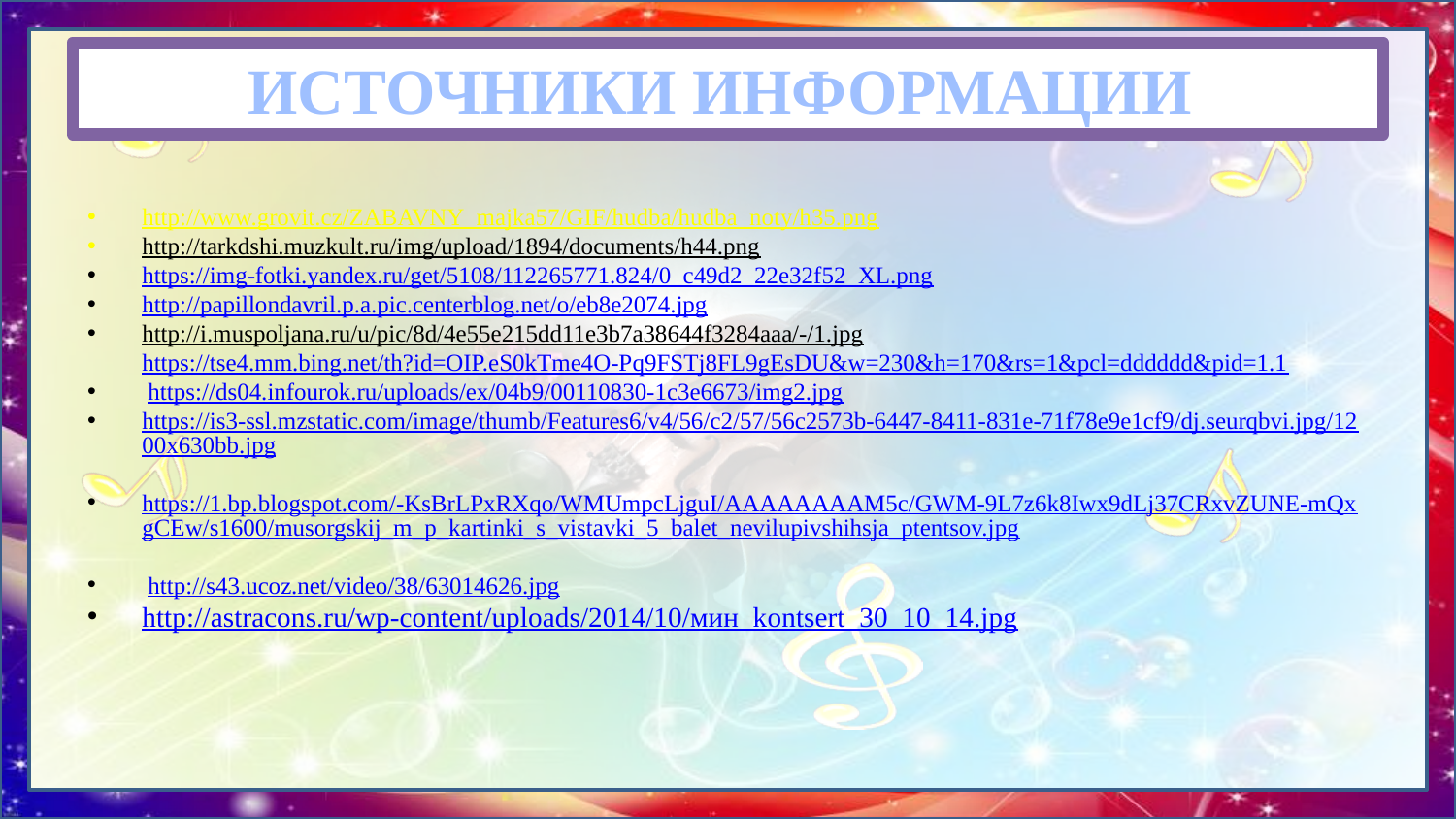

# ИСТОЧНИКИ ИНФОРМАЦИИ
http://www.grovit.cz/ZABAVNY_majka57/GIF/hudba/hudba_noty/h35.png
http://tarkdshi.muzkult.ru/img/upload/1894/documents/h44.png
https://img-fotki.yandex.ru/get/5108/112265771.824/0_c49d2_22e32f52_XL.png
http://papillondavril.p.a.pic.centerblog.net/o/eb8e2074.jpg
http://i.muspoljana.ru/u/pic/8d/4e55e215dd11e3b7a38644f3284aaa/-/1.jpg https://tse4.mm.bing.net/th?id=OIP.eS0kTme4O-Pq9FSTj8FL9gEsDU&w=230&h=170&rs=1&pcl=dddddd&pid=1.1
 https://ds04.infourok.ru/uploads/ex/04b9/00110830-1c3e6673/img2.jpg
https://is3-ssl.mzstatic.com/image/thumb/Features6/v4/56/c2/57/56c2573b-6447-8411-831e-71f78e9e1cf9/dj.seurqbvi.jpg/1200x630bb.jpg
https://1.bp.blogspot.com/-KsBrLPxRXqo/WMUmpcLjguI/AAAAAAAAM5c/GWM-9L7z6k8Iwx9dLj37CRxvZUNE-mQxgCEw/s1600/musorgskij_m_p_kartinki_s_vistavki_5_balet_nevilupivshihsja_ptentsov.jpg
 http://s43.ucoz.net/video/38/63014626.jpg
http://astracons.ru/wp-content/uploads/2014/10/мин_kontsert_30_10_14.jpg